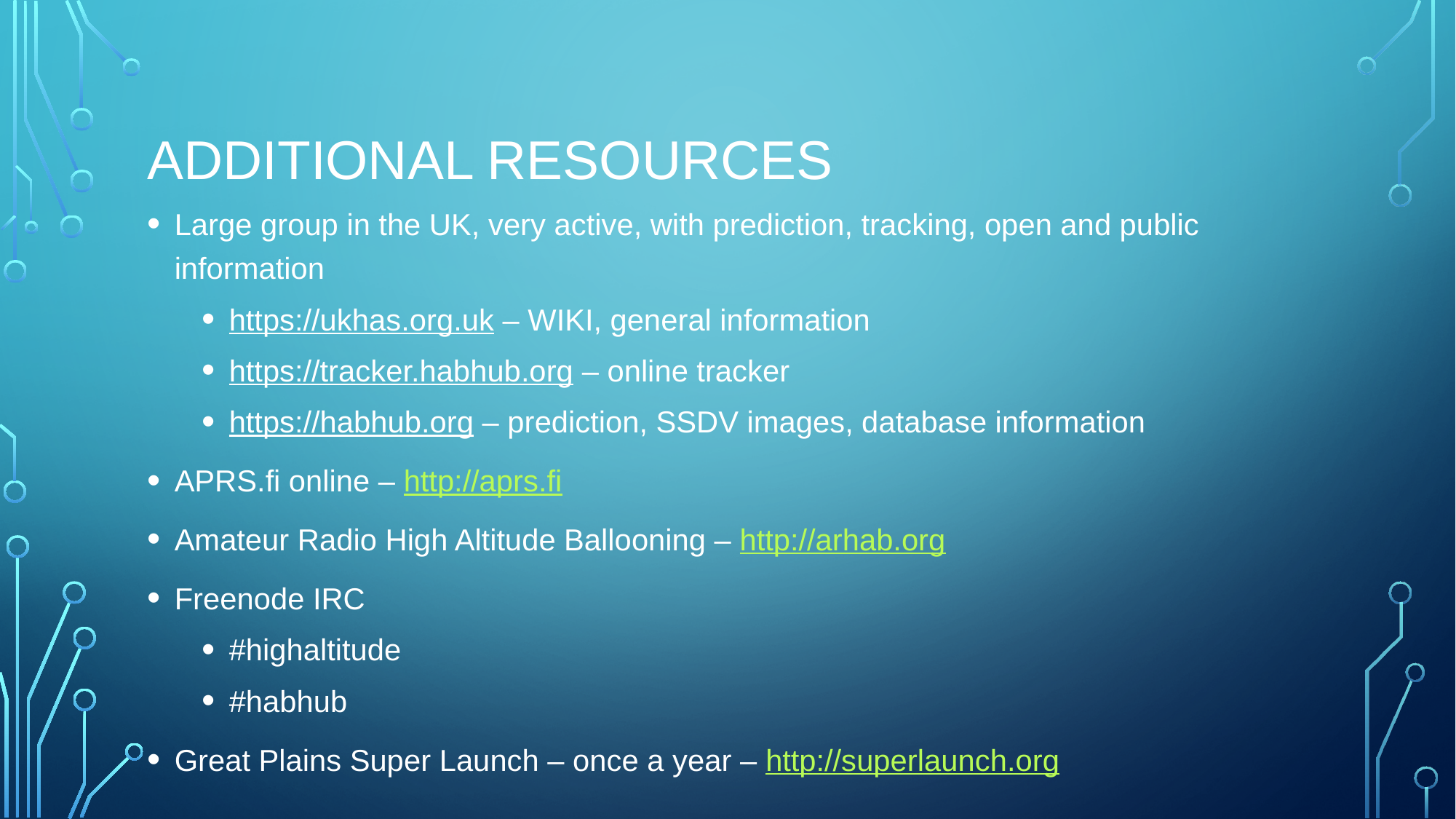

# Additional Resources
Large group in the UK, very active, with prediction, tracking, open and public information
https://ukhas.org.uk – WIKI, general information
https://tracker.habhub.org – online tracker
https://habhub.org – prediction, SSDV images, database information
APRS.fi online – http://aprs.fi
Amateur Radio High Altitude Ballooning – http://arhab.org
Freenode IRC
#highaltitude
#habhub
Great Plains Super Launch – once a year – http://superlaunch.org